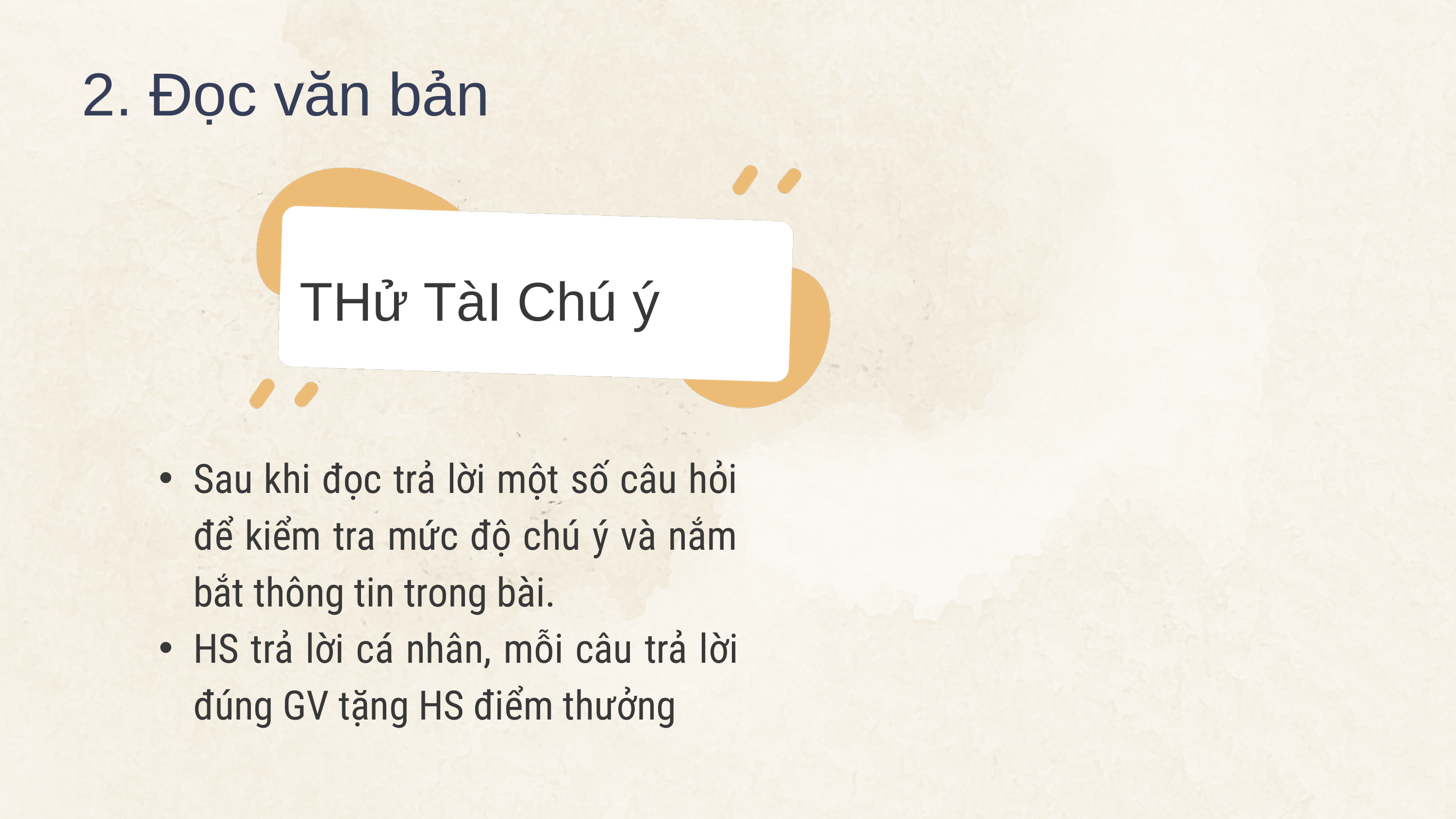

2. Đọc văn bản

| THử TàI Chú ý |
| --- |
Sau khi đọc trả lời một số câu hỏi để kiểm tra mức độ chú ý và nắm bắt thông tin trong bài.
HS trả lời cá nhân, mỗi câu trả lời đúng GV tặng HS điểm thưởng